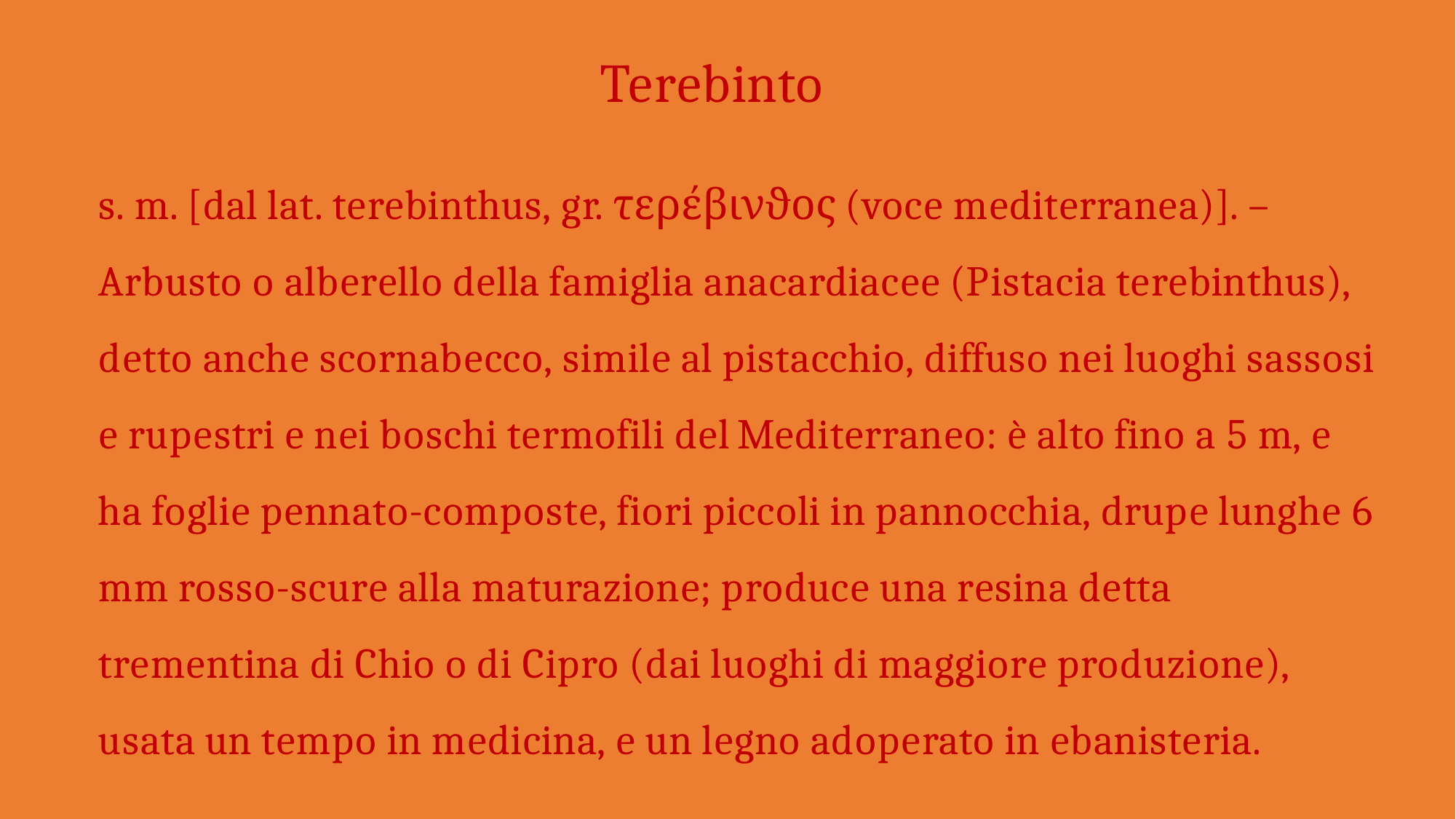

Terebinto
s. m. [dal lat. terebinthus, gr. τερέβινϑος (voce mediterranea)]. – Arbusto o alberello della famiglia anacardiacee (Pistacia terebinthus), detto anche scornabecco, simile al pistacchio, diffuso nei luoghi sassosi e rupestri e nei boschi termofili del Mediterraneo: è alto fino a 5 m, e ha foglie pennato-composte, fiori piccoli in pannocchia, drupe lunghe 6 mm rosso-scure alla maturazione; produce una resina detta trementina di Chio o di Cipro (dai luoghi di maggiore produzione), usata un tempo in medicina, e un legno adoperato in ebanisteria.